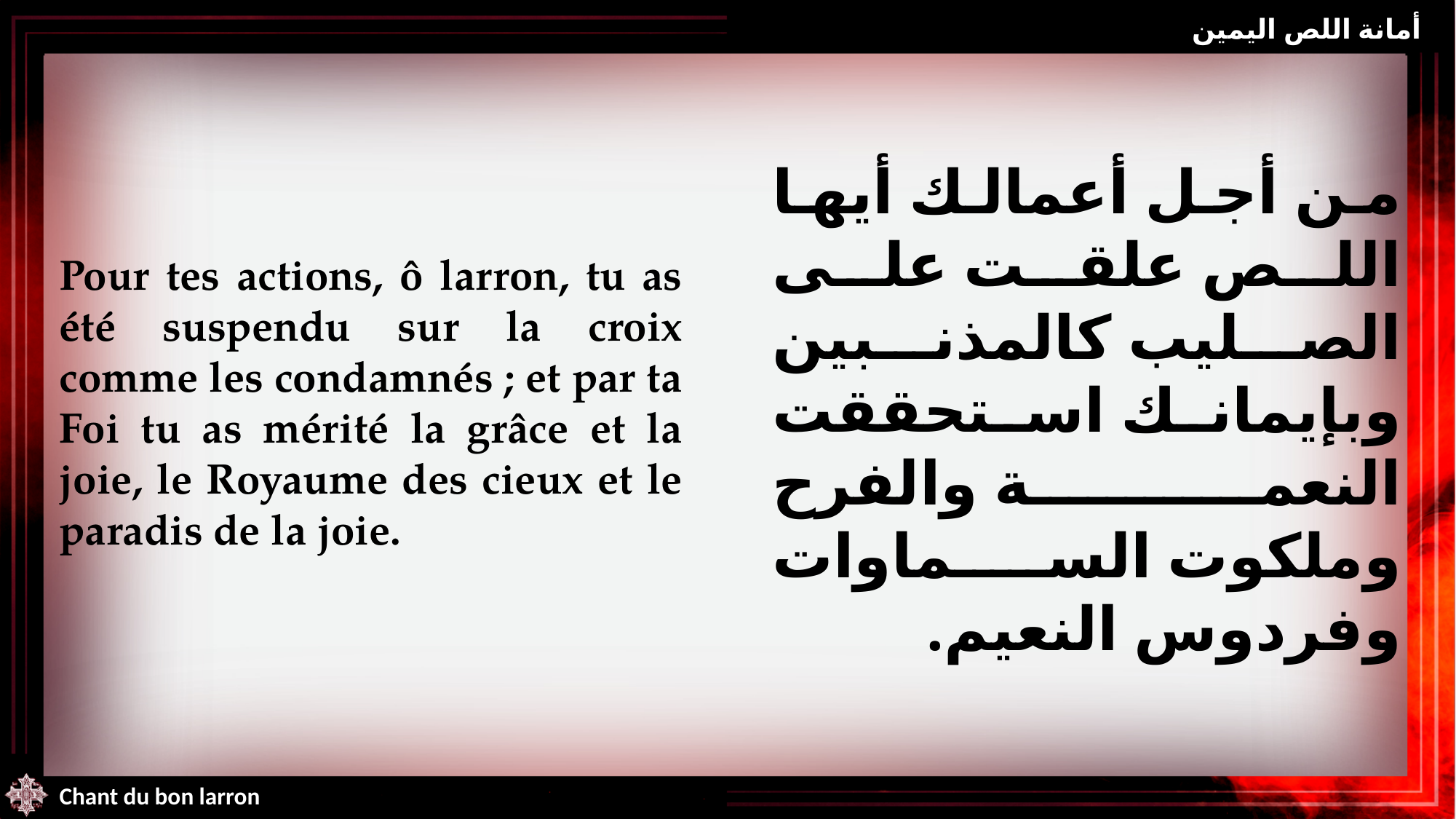

أمانة اللص اليمين
Pour tes actions, ô larron, tu as été suspendu sur la croix comme les condamnés ; et par ta Foi tu as mérité la grâce et la joie, le Royaume des cieux et le paradis de la joie.

من أجل أعمالك أيها اللص علقت على الصليب كالمذنبين وبإيمانك استحققت النعمة والفرح وملكوت السماوات وفردوس النعيم.

Chant du bon larron